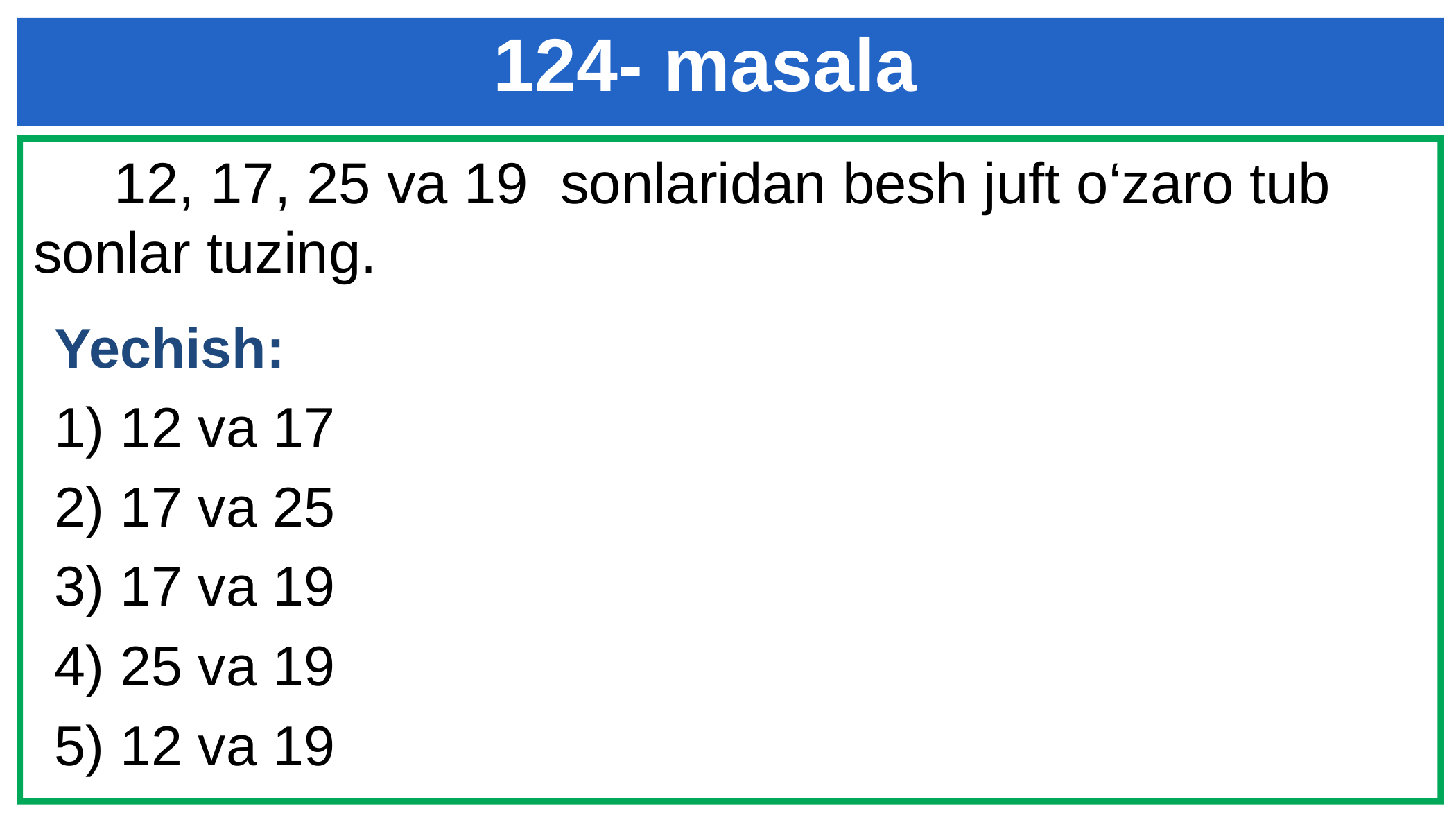

# 124- masala
     12, 17, 25 va 19  sonlaridan besh juft o‘zaro tub sonlar tuzing.
Yechish:
1) 12 va 17
2) 17 va 25
3) 17 va 19
4) 25 va 19
5) 12 va 19